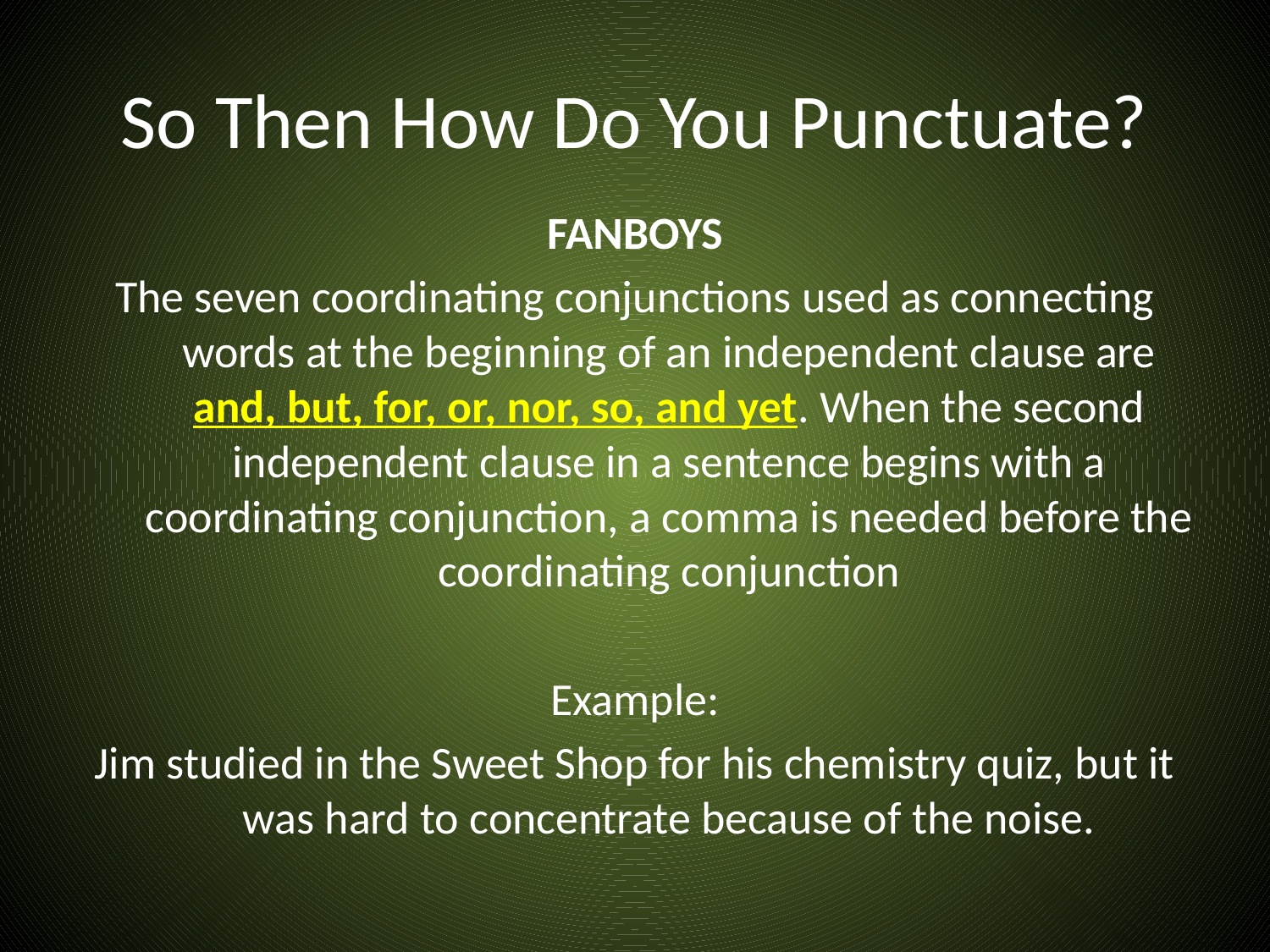

# So Then How Do You Punctuate?
FANBOYS
The seven coordinating conjunctions used as connecting words at the beginning of an independent clause are and, but, for, or, nor, so, and yet. When the second independent clause in a sentence begins with a coordinating conjunction, a comma is needed before the coordinating conjunction

Example:
Jim studied in the Sweet Shop for his chemistry quiz, but it was hard to concentrate because of the noise.